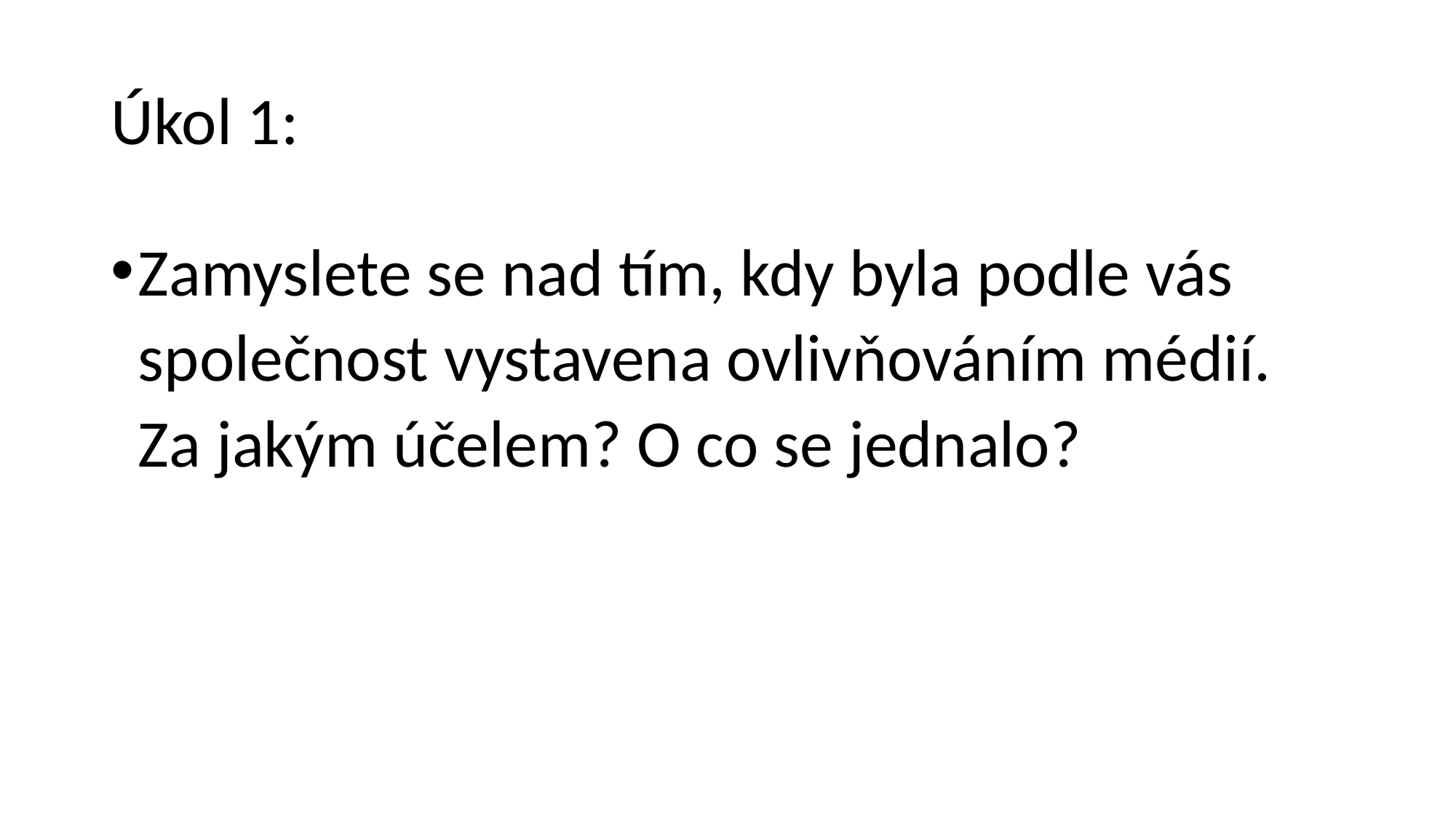

# Úkol 1:
Zamyslete se nad tím, kdy byla podle vás společnost vystavena ovlivňováním médií. Za jakým účelem? O co se jednalo?